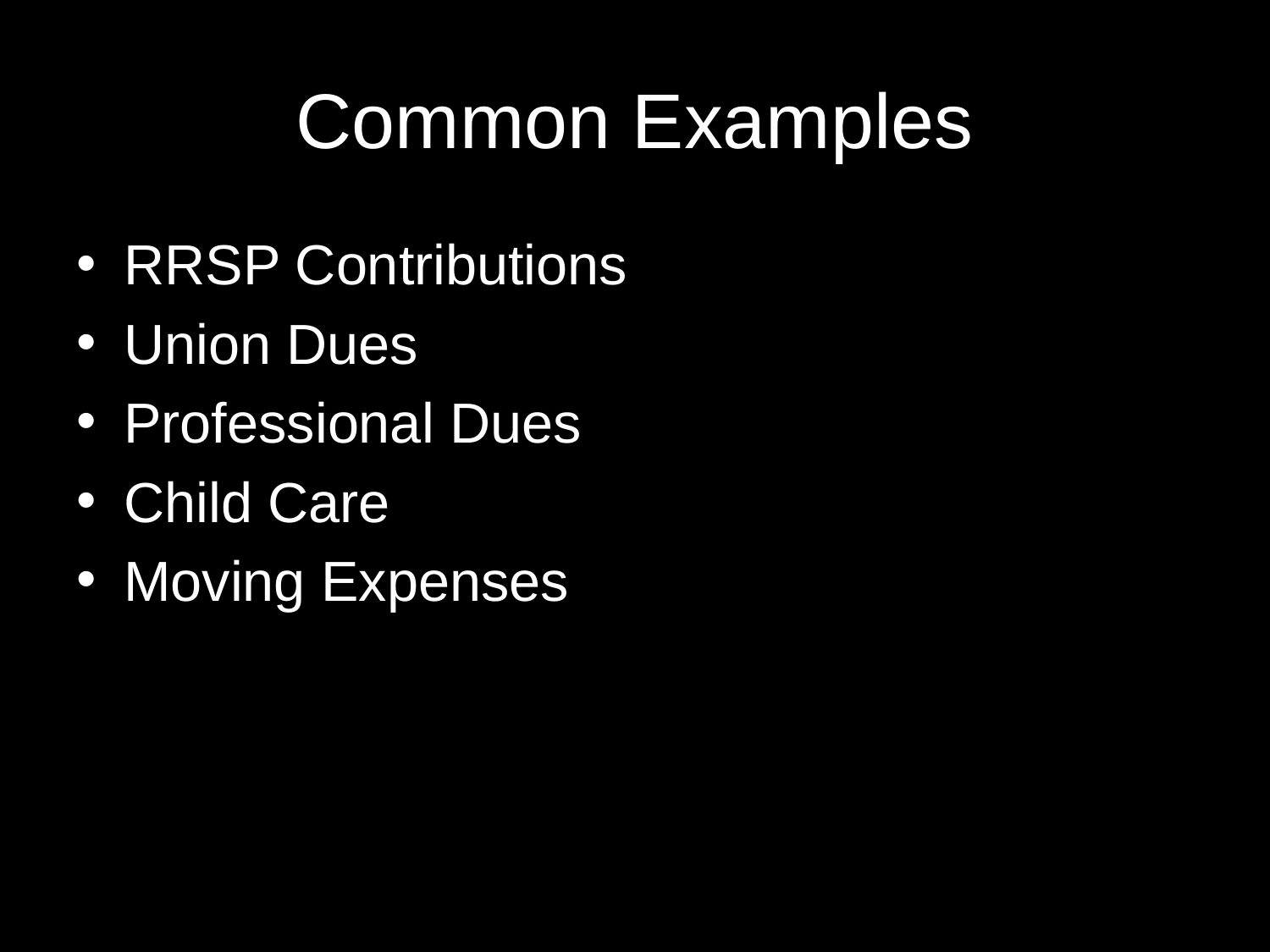

# Common Examples
RRSP Contributions
Union Dues
Professional Dues
Child Care
Moving Expenses